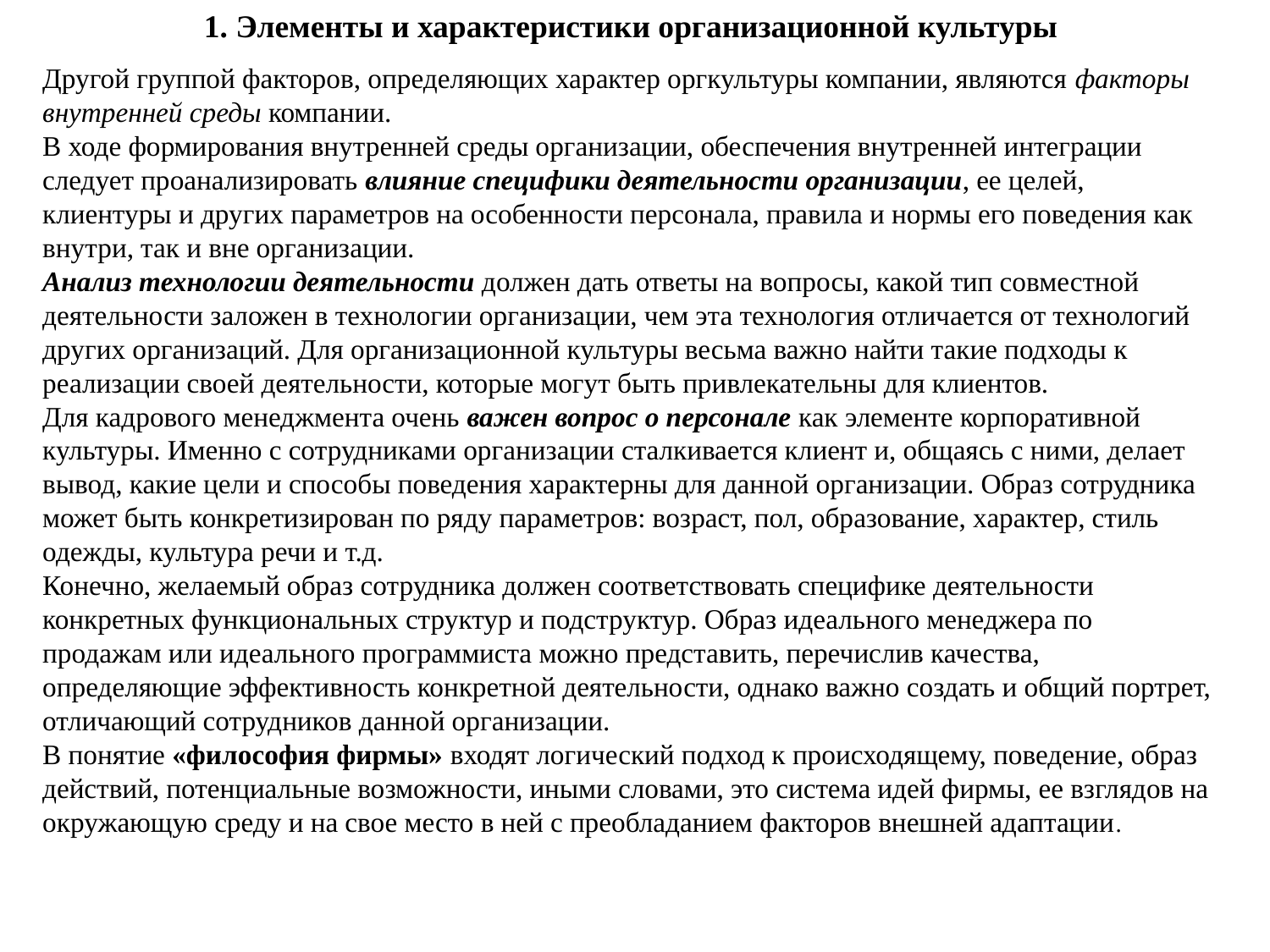

1. Элементы и характеристики организационной культуры
Другой группой факторов, определяющих характер оргкультуры компании, являются факторы внутренней среды компании.
В ходе формирования внутренней среды организации, обеспечения внутренней интеграции следует проанализировать влияние специфики деятельности организации, ее целей, клиентуры и других параметров на особенности персонала, правила и нормы его поведения как внутри, так и вне организации.
Анализ технологии деятельности должен дать ответы на вопросы, какой тип совместной деятельности заложен в технологии организации, чем эта технология отличается от технологий других организаций. Для организационной культуры весьма важно найти такие подходы к реализации своей деятельности, которые могут быть привлекательны для клиентов.
Для кадрового менеджмента очень важен вопрос о персонале как элементе корпоративной культуры. Именно с сотрудниками организации сталкивается клиент и, общаясь с ними, делает вывод, какие цели и способы поведения характерны для данной организации. Образ сотрудника может быть конкретизирован по ряду параметров: возраст, пол, образование, характер, стиль одежды, культура речи и т.д.
Конечно, желаемый образ сотрудника должен соответствовать специфике деятельности конкретных функциональных структур и подструктур. Образ идеального менеджера по продажам или идеального программиста можно представить, перечислив качества, определяющие эффективность конкретной деятельности, однако важно создать и общий портрет, отличающий сотрудников данной организации.
В понятие «философия фирмы» входят логический подход к происходящему, поведение, образ действий, потенциальные возможности, иными словами, это система идей фирмы, ее взглядов на окружающую среду и на свое место в ней с преобладанием факторов внешней адаптации.